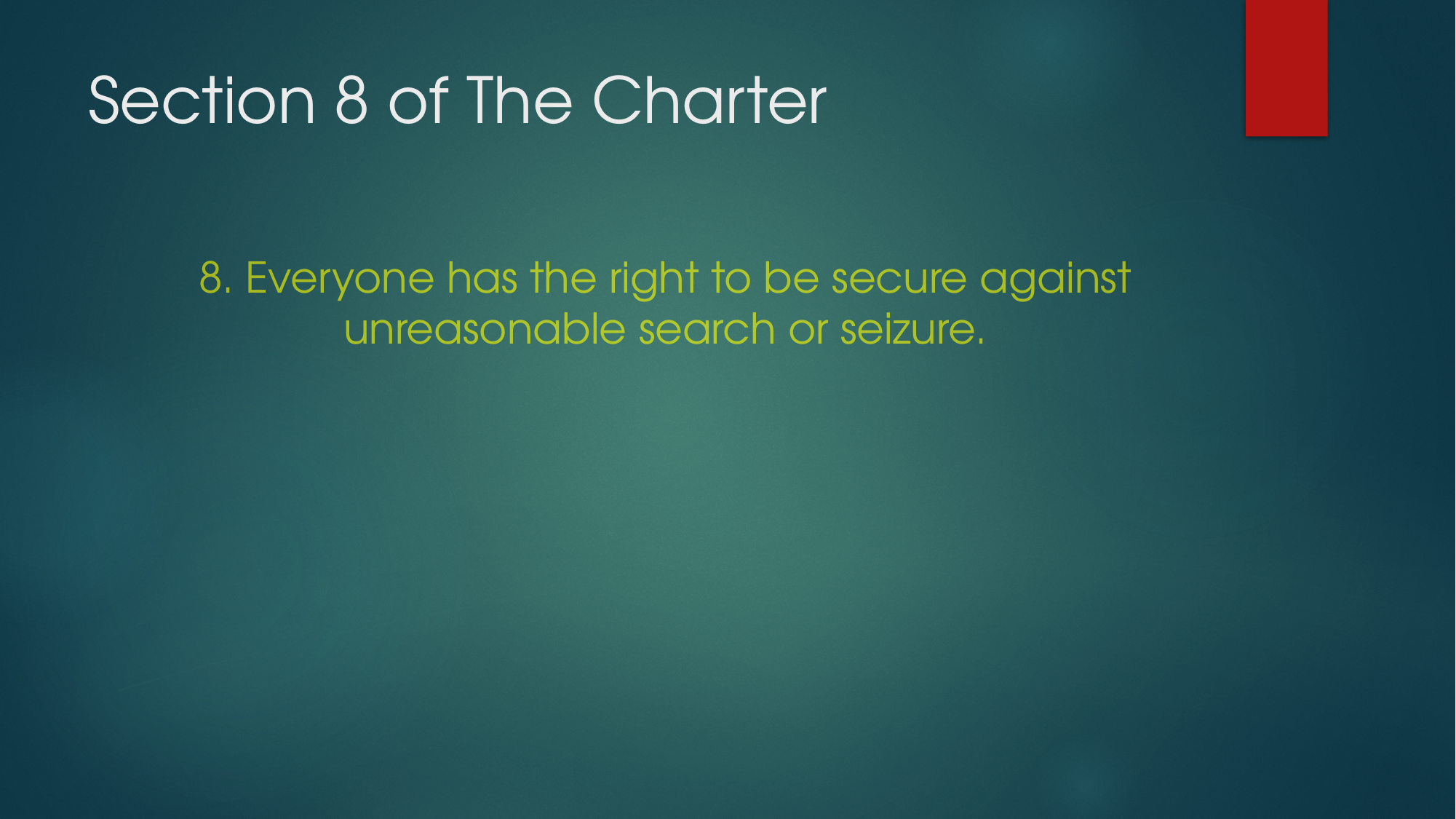

# Section 8 of The Charter
8. Everyone has the right to be secure against unreasonable search or seizure.